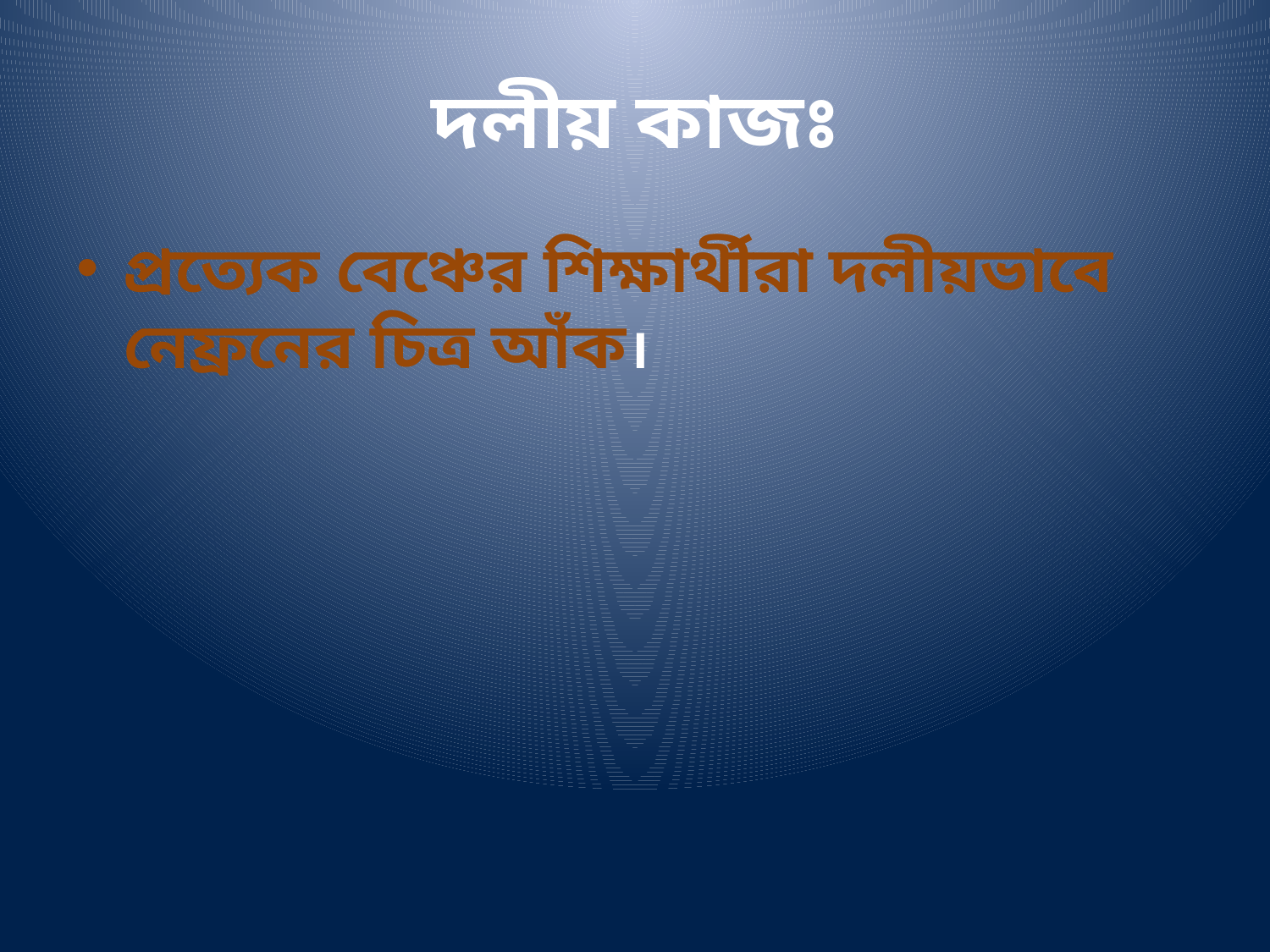

# দলীয় কাজঃ
প্রত্যেক বেঞ্চের শিক্ষার্থীরা দলীয়ভাবে নেফ্রনের চিত্র আঁক।